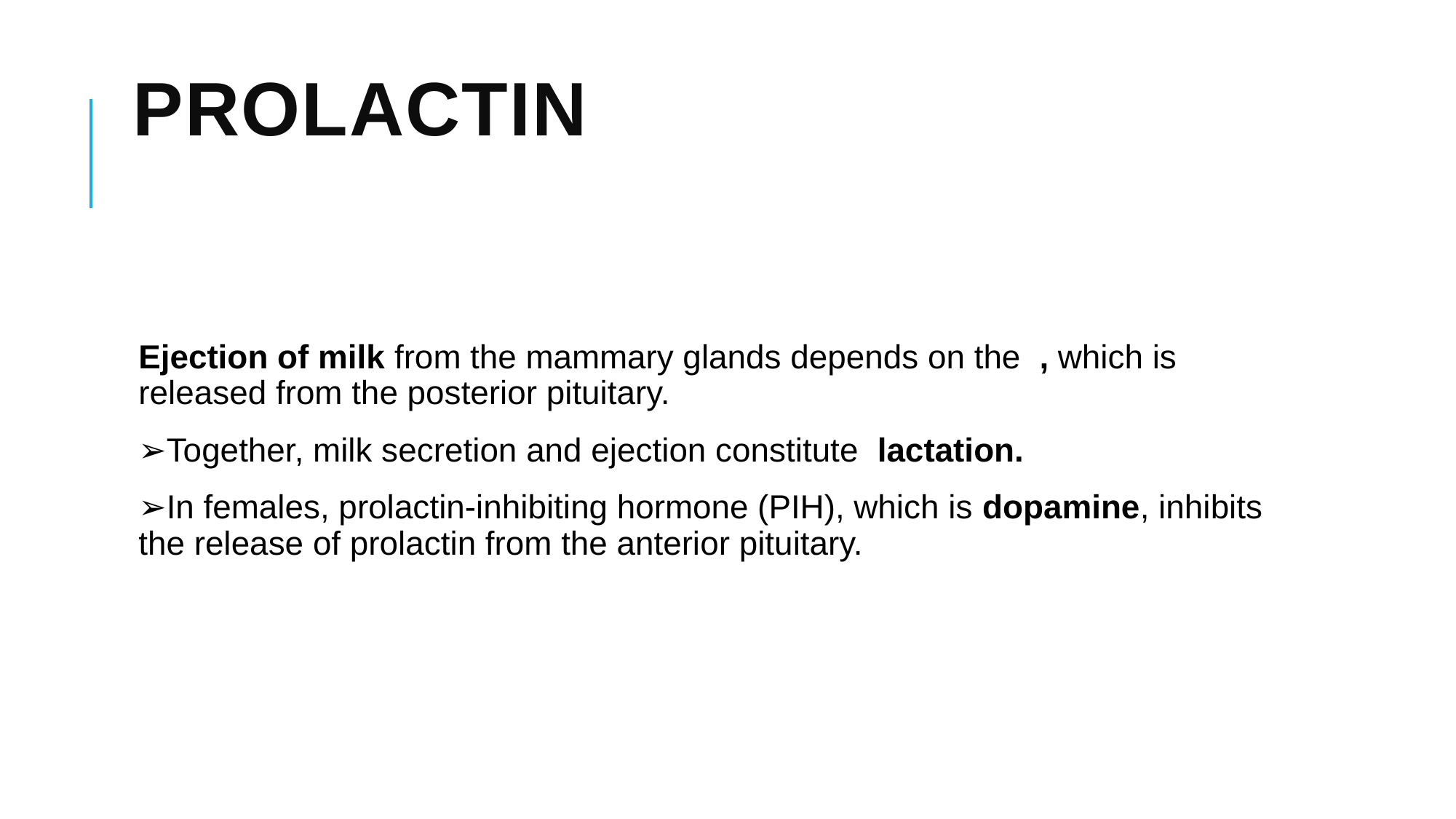

# Prolactin

Ejection of milk from the mammary glands depends on the  , which is released from the posterior pituitary.
➢Together, milk secretion and ejection constitute  lactation.
➢In females, prolactin-inhibiting hormone (PIH), which is dopamine, inhibits the release of prolactin from the anterior pituitary.